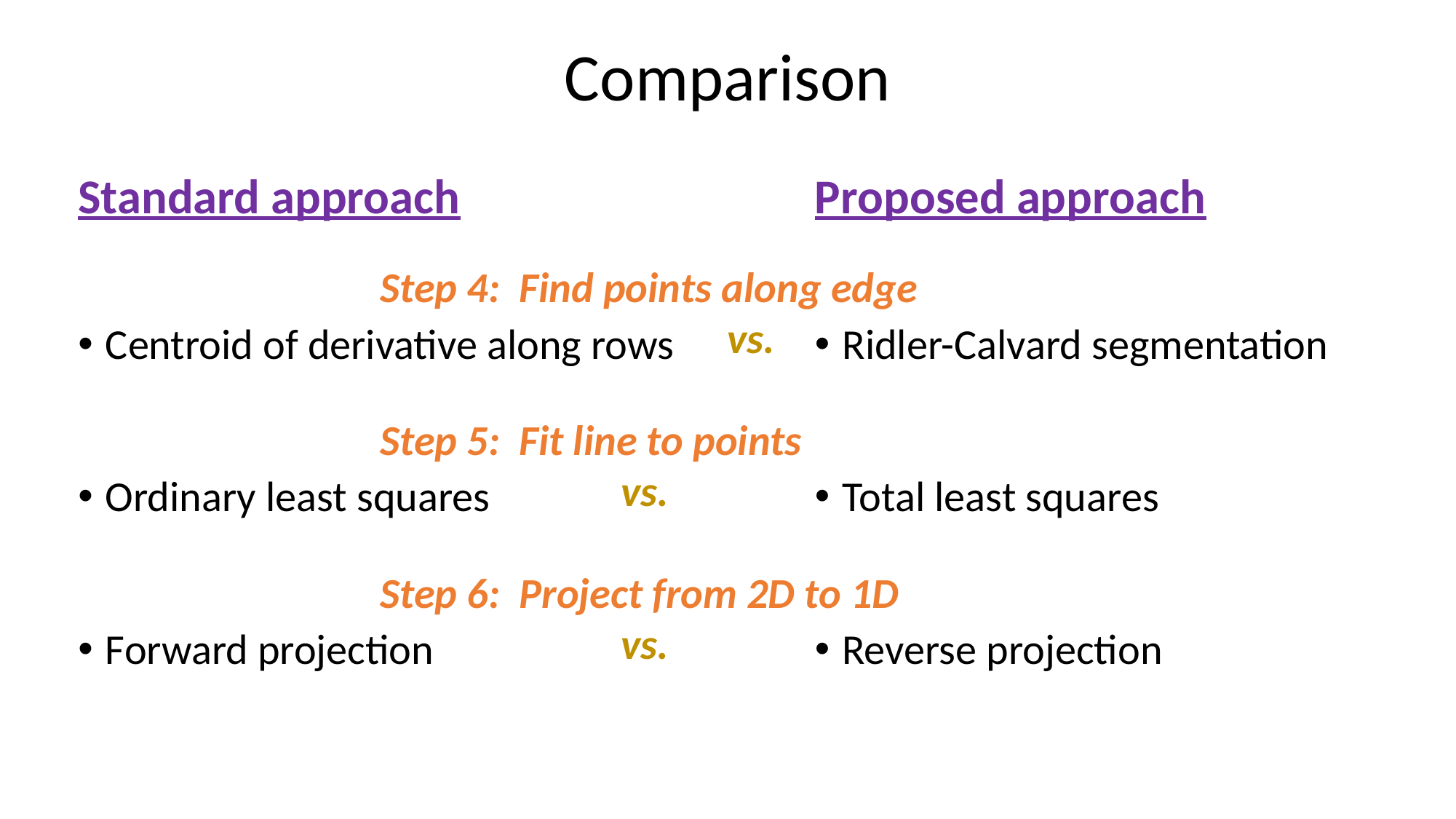

# Comparison
Standard approach
Proposed approach

Centroid of derivative along rows
Ordinary least squares
Forward projection

Ridler-Calvard segmentation
Total least squares
Reverse projection
Step 4:  Find points along edge
                                    vs.
Step 5:  Fit line to points
                         vs.
Step 6:  Project from 2D to 1D
                         vs.